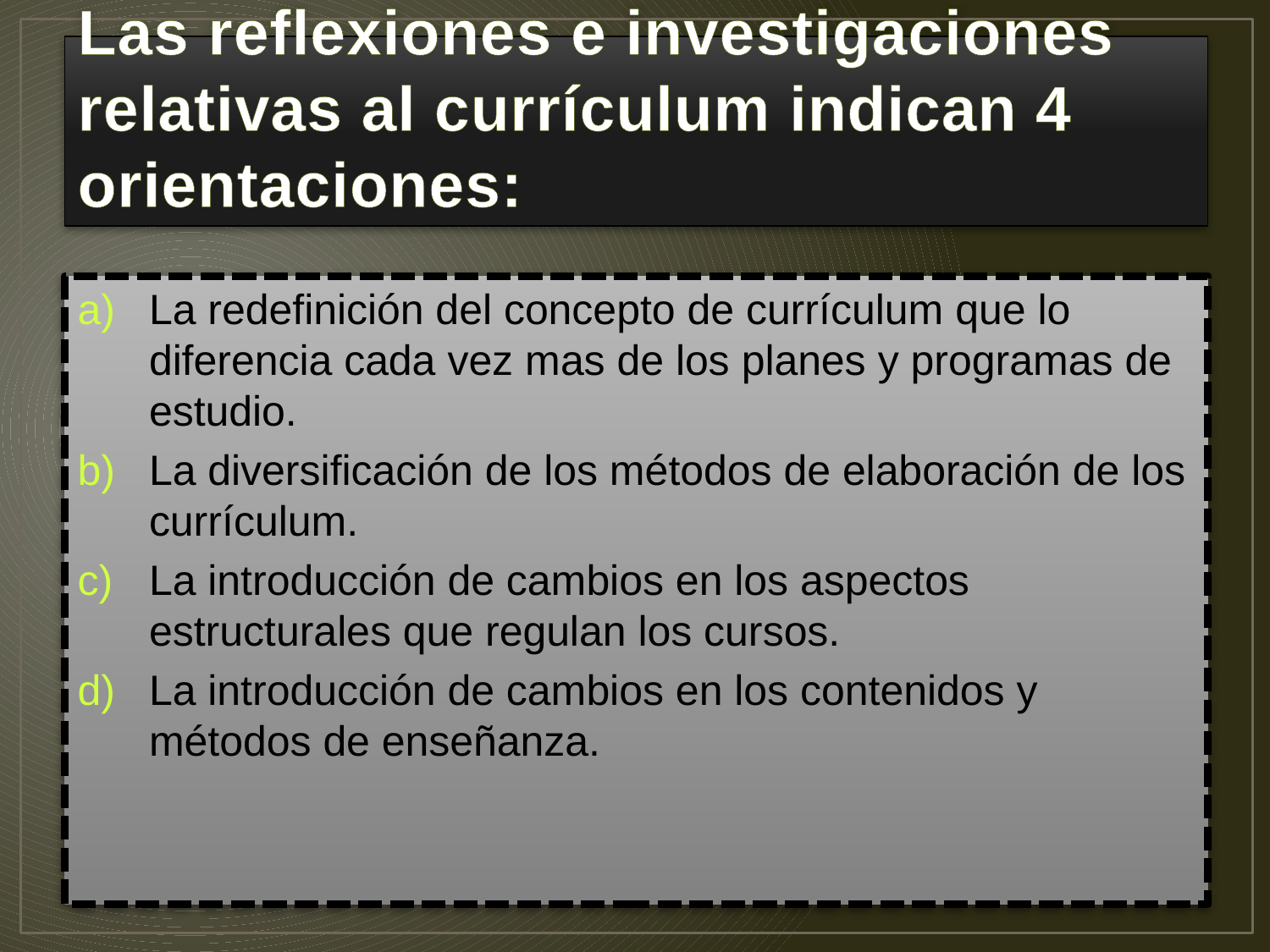

# Las reflexiones e investigaciones relativas al currículum indican 4 orientaciones:
La redefinición del concepto de currículum que lo diferencia cada vez mas de los planes y programas de estudio.
La diversificación de los métodos de elaboración de los currículum.
La introducción de cambios en los aspectos estructurales que regulan los cursos.
La introducción de cambios en los contenidos y métodos de enseñanza.